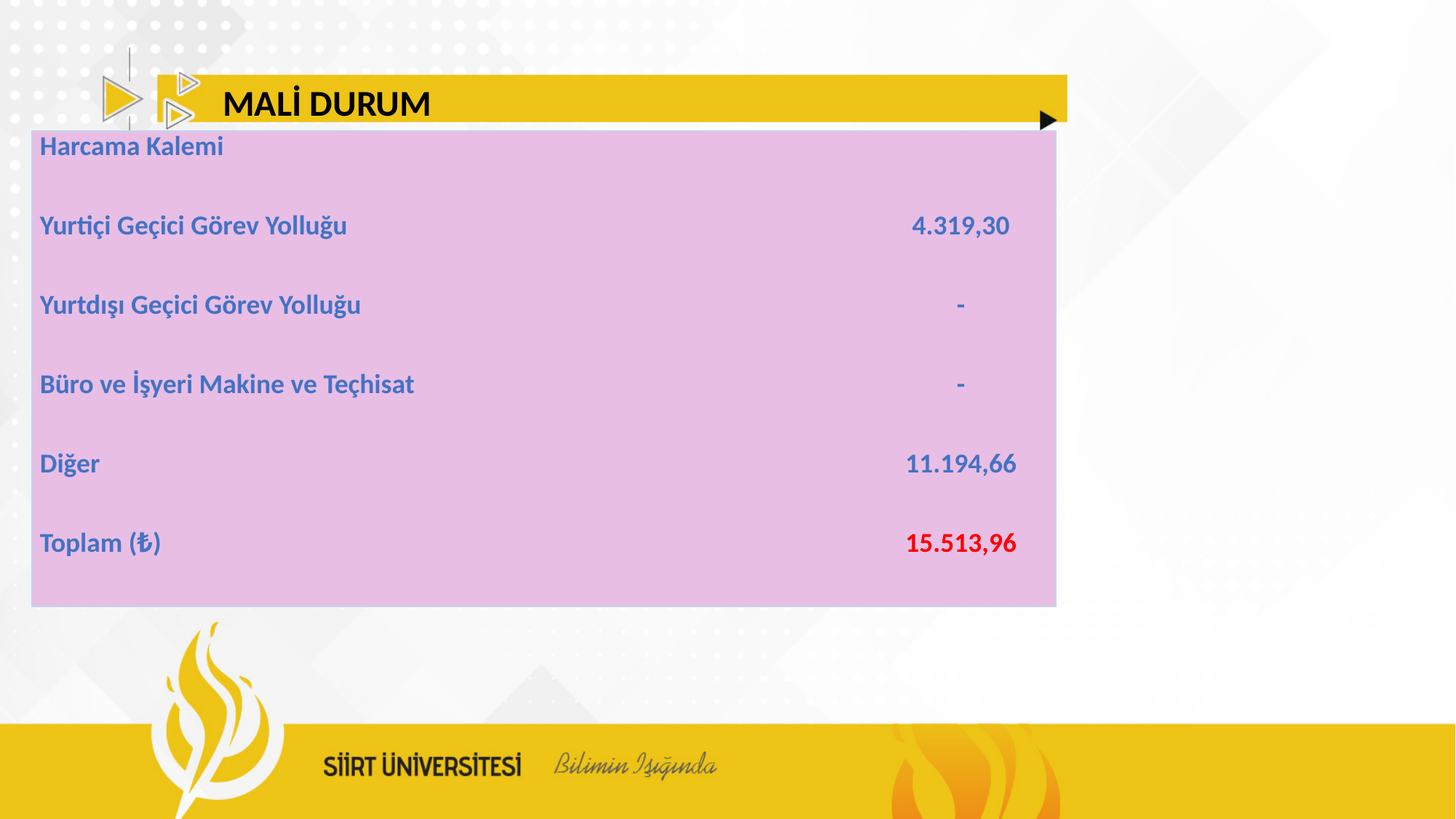

MALİ DURUM

| Harcama Kalemi |  |
| --- | --- |
| Yurtiçi Geçici Görev Yolluğu | 4.319,30 |
| Yurtdışı Geçici Görev Yolluğu | - |
| Büro ve İşyeri Makine ve Teçhisat | - |
| Diğer | 11.194,66 |
| Toplam (₺) | 15.513,96 |